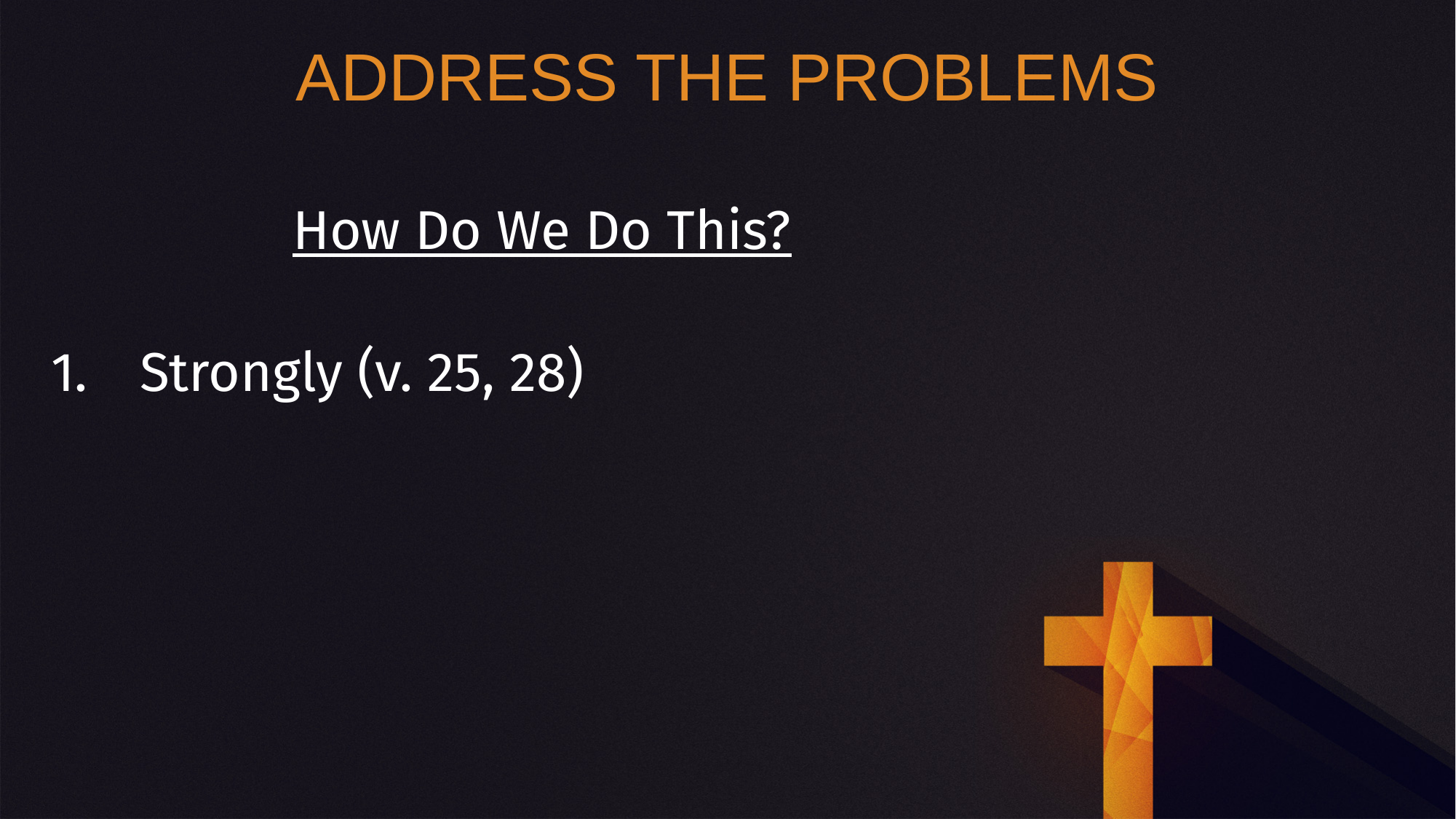

ADDRESS THE PROBLEMS
How Do We Do This?
Strongly (v. 25, 28)